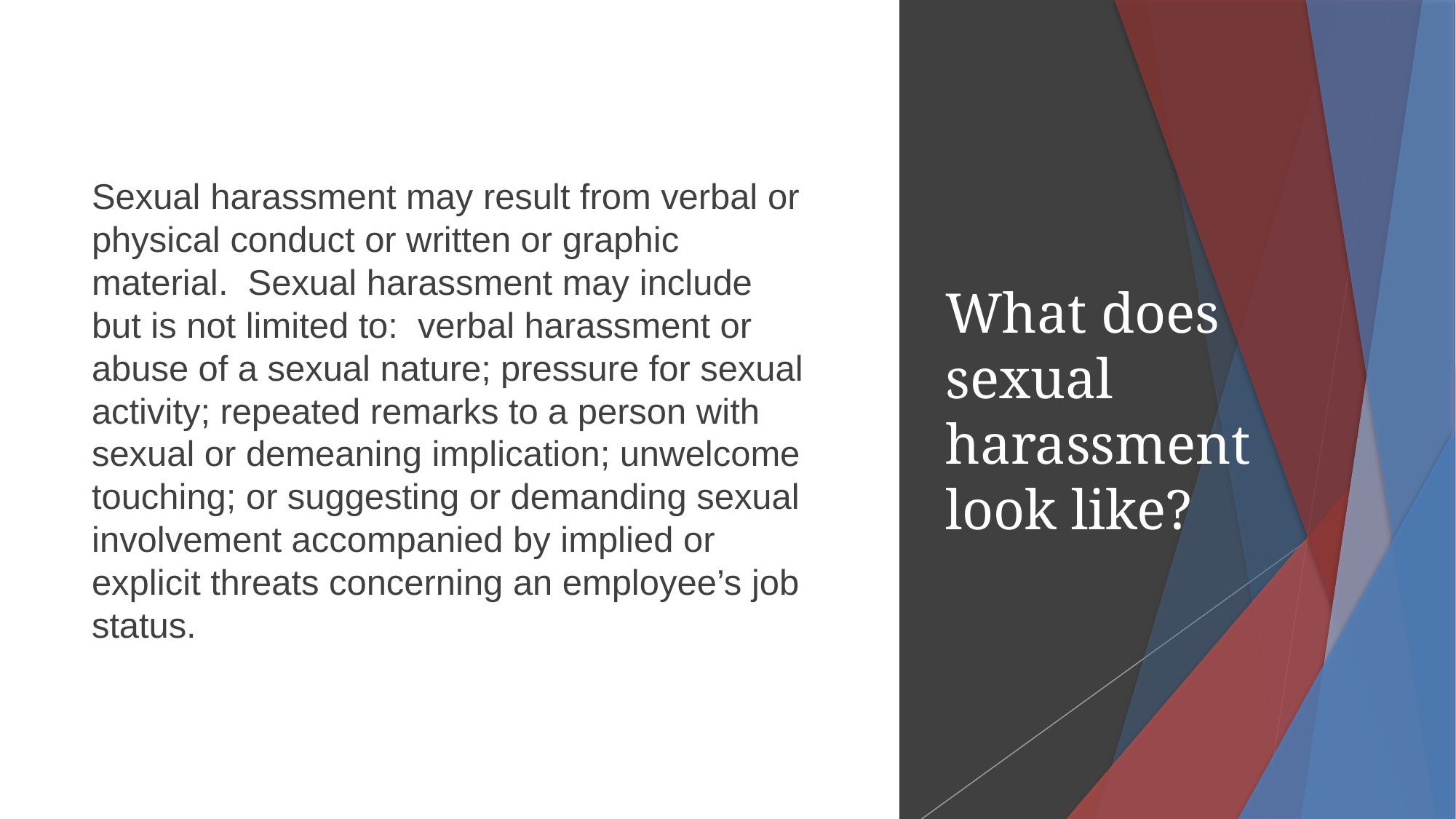

Sexual harassment may result from verbal or physical conduct or written or graphic material.  Sexual harassment may include but is not limited to:  verbal harassment or abuse of a sexual nature; pressure for sexual activity; repeated remarks to a person with sexual or demeaning implication; unwelcome touching; or suggesting or demanding sexual involvement accompanied by implied or explicit threats concerning an employee’s job status.
# What does sexual harassment look like?